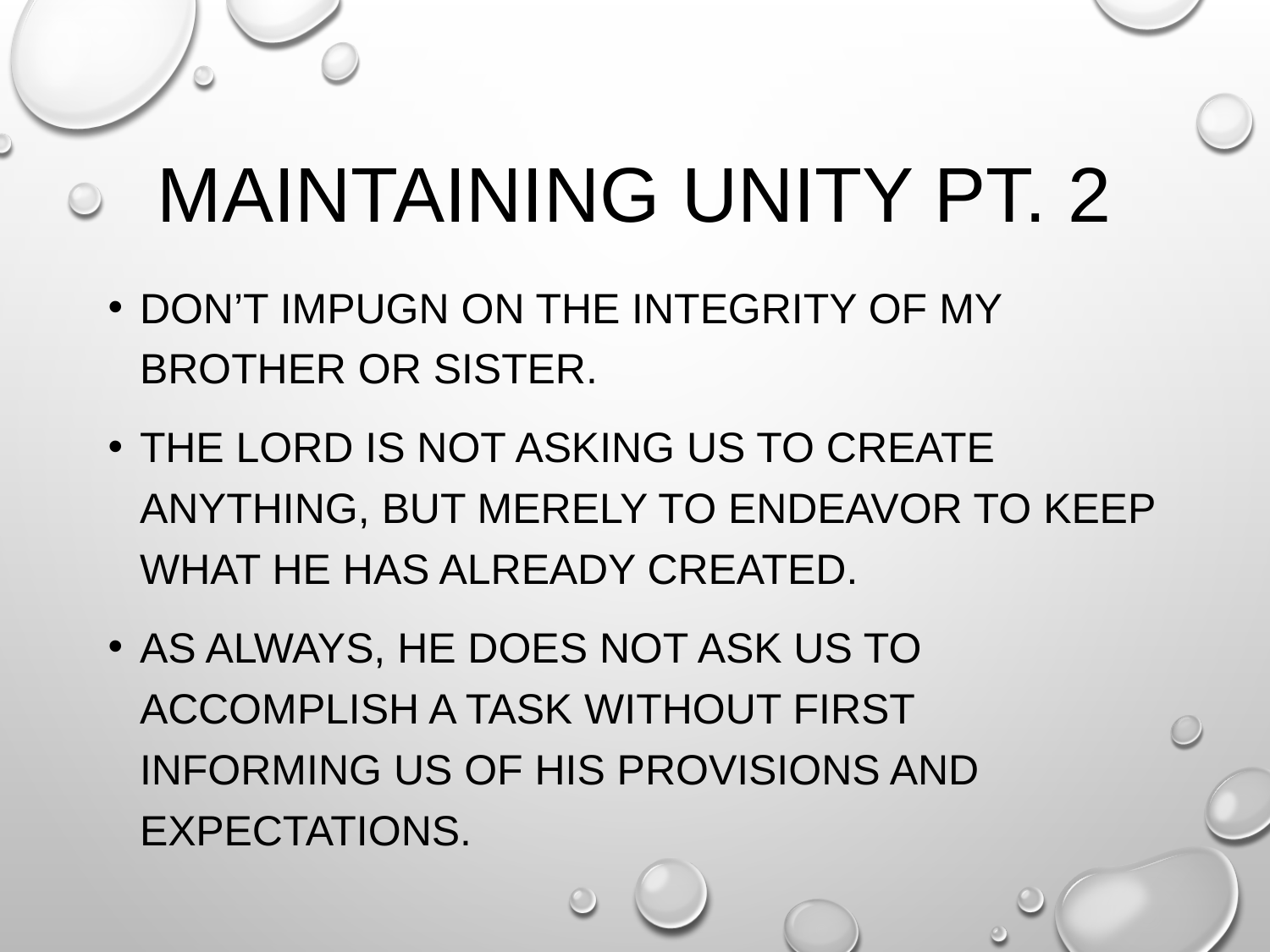

# Maintaining Unity pt. 2
Don’t impugn on the integrity of my brother or sister.
The Lord is not asking us to create anything, but merely to endeavor to keep what He has already created.
As always, He does not ask us to accomplish a task without first informing us of His provisions and expectations.